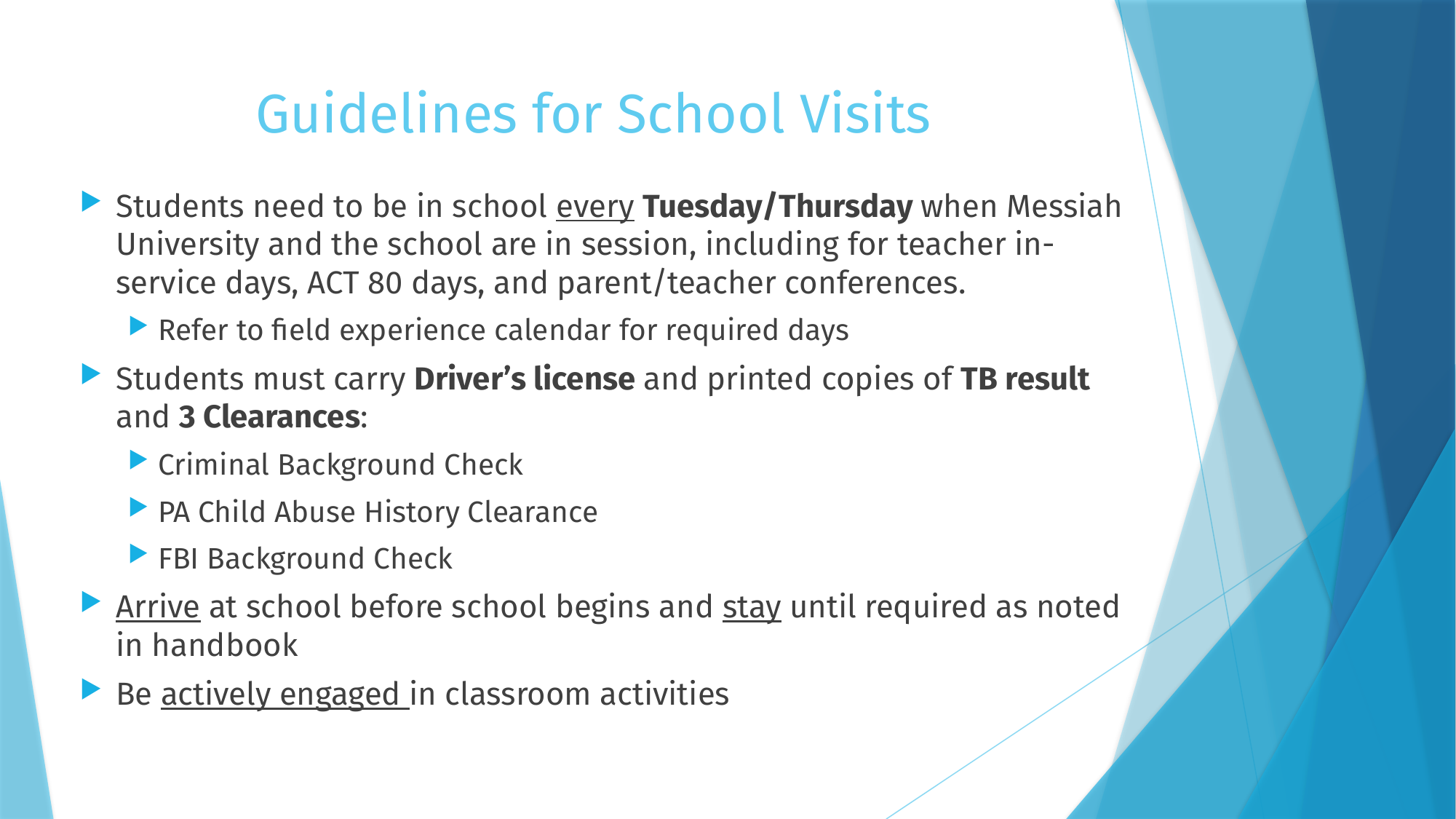

# Guidelines for School Visits
Students need to be in school every Tuesday/Thursday when Messiah University and the school are in session, including for teacher in-service days, ACT 80 days, and parent/teacher conferences.
Refer to field experience calendar for required days
Students must carry Driver’s license and printed copies of TB result and 3 Clearances:
Criminal Background Check
PA Child Abuse History Clearance
FBI Background Check
Arrive at school before school begins and stay until required as noted in handbook
Be actively engaged in classroom activities